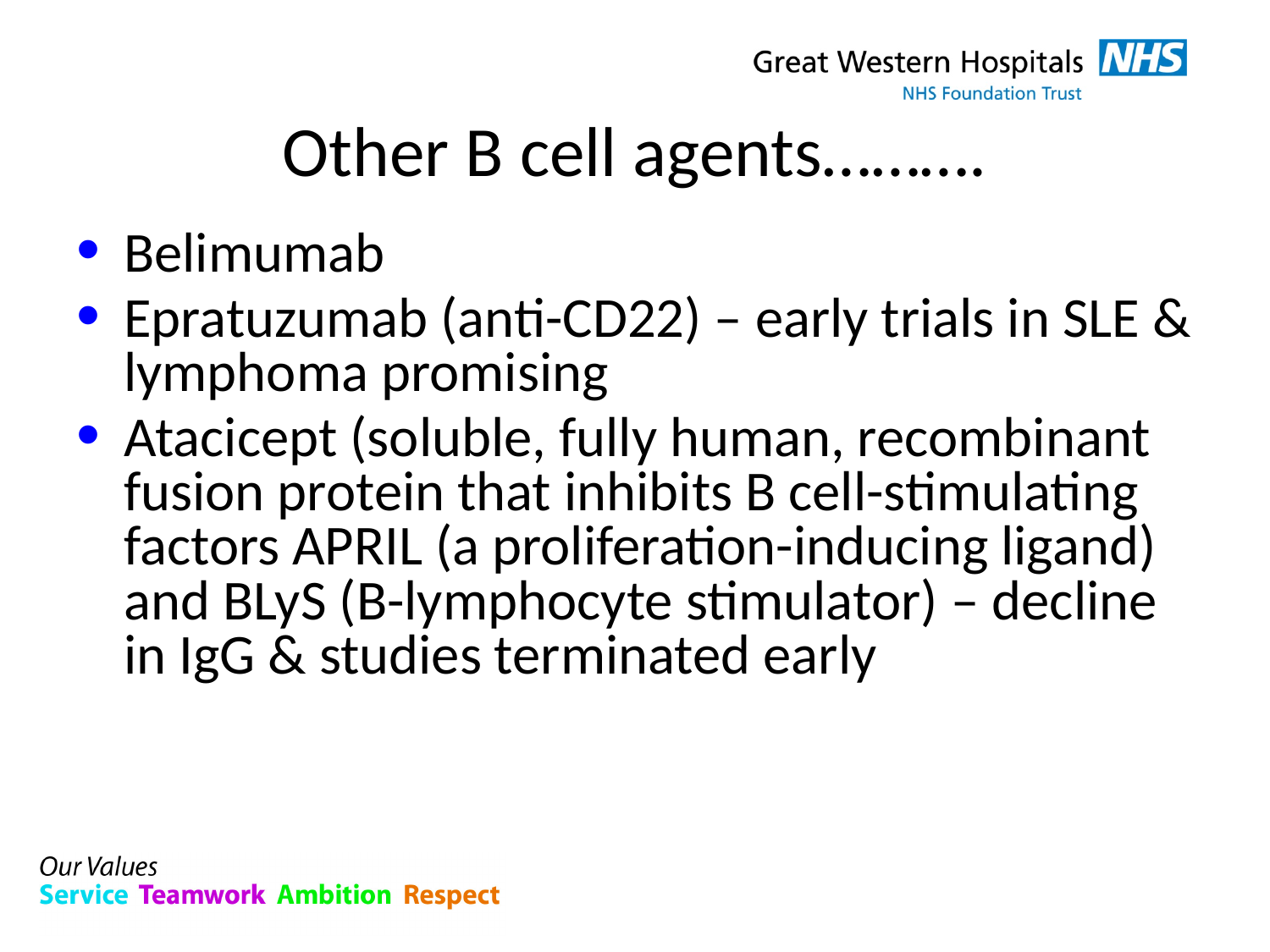

# Other B cell agents……….
Belimumab
Epratuzumab (anti-CD22) – early trials in SLE & lymphoma promising
Atacicept (soluble, fully human, recombinant fusion protein that inhibits B cell-stimulating factors APRIL (a proliferation-inducing ligand) and BLyS (B-lymphocyte stimulator) – decline in IgG & studies terminated early